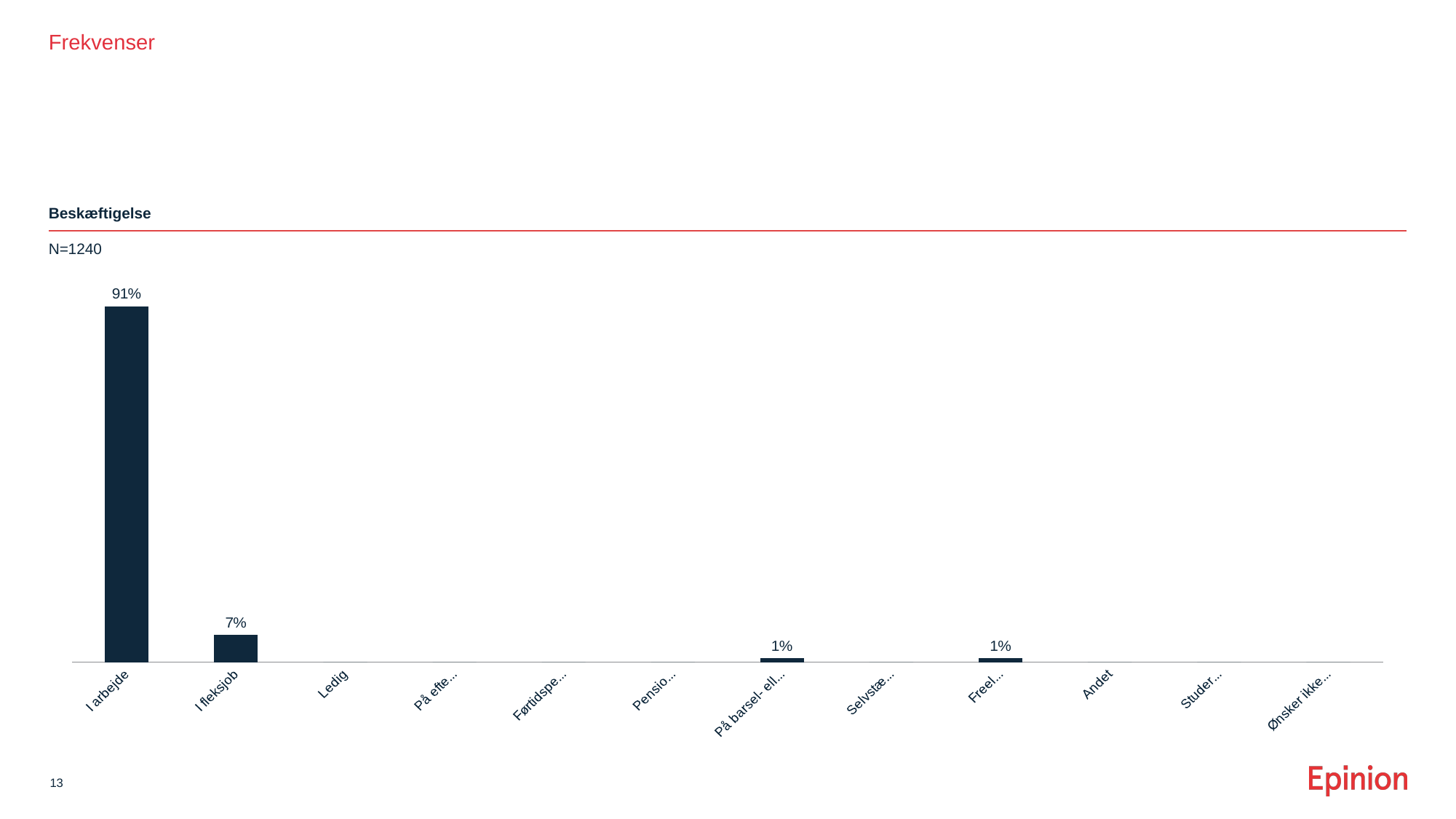

Frekvenser
#
Beskæftigelse
N=1240

### Chart

| Category | Procentandel |
|---|---|
| I arbejde | 0.91 |
| I fleksjob | 0.07 |
| Ledig | 0.0 |
| På efterløn | 0.0 |
| Førtidspensionist | 0.0 |
| Pensionist | 0.0 |
| På barsel- eller forældreorlov | 0.01 |
| Selvstændig | 0.0 |
| Freelance | 0.01 |
| Andet | 0.0 |
| Studerende | 0.0 |
| Ønsker ikke at oplyse | 0.0 |
13